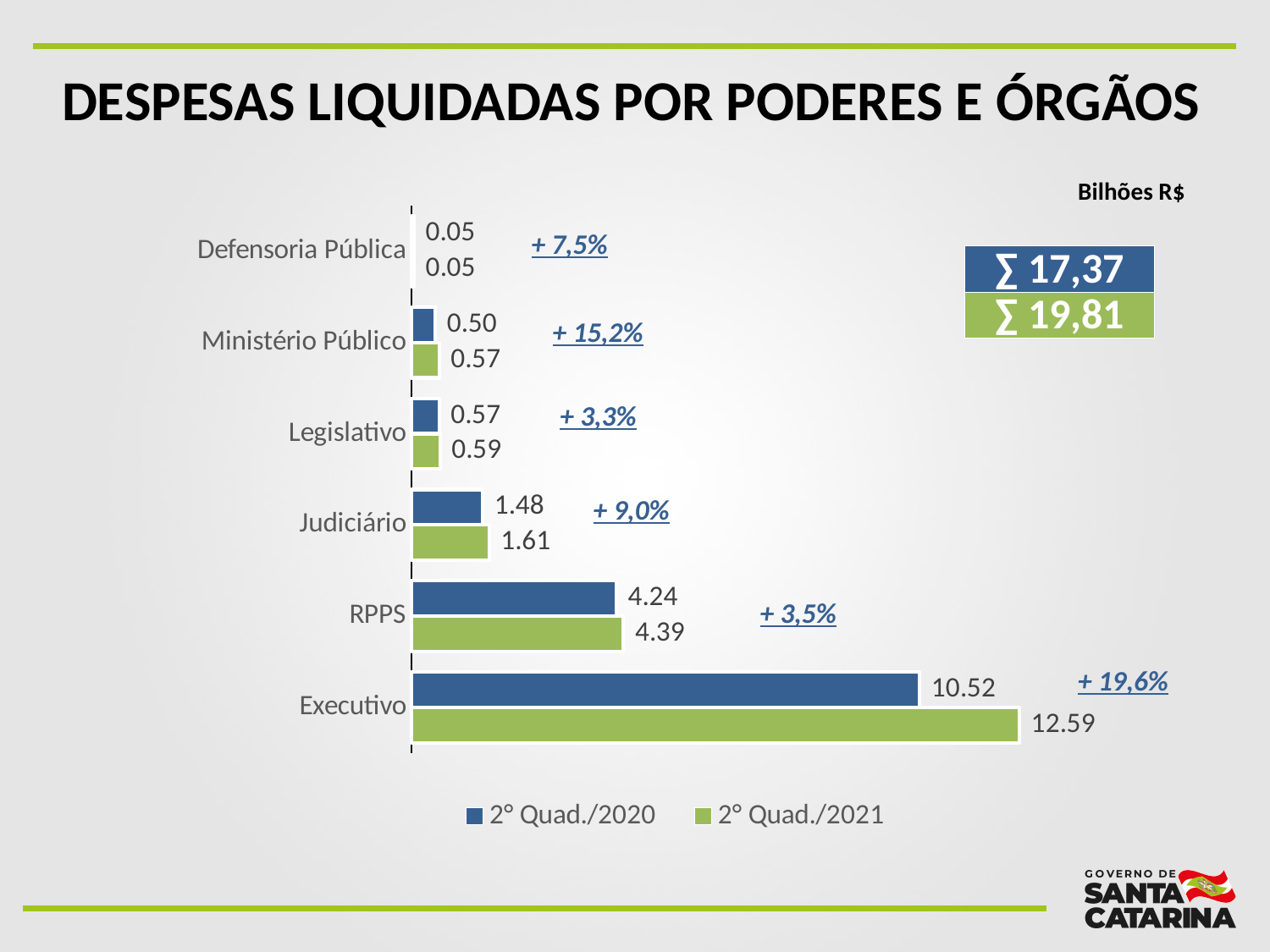

DESPESAS liquidadas POR PODERES E ÓRGÃOS

### Chart

| Category | 2° Quad./2021 | 2° Quad./2020 |
|---|---|---|
| Executivo | 12.58893957684 | 10.52348194391 |
| RPPS | 4.39031792723 | 4.243362374099999 |
| Judiciário | 1.6125212419100006 | 1.47921825106 |
| Legislativo | 0.5923448864099999 | 0.5735307656000002 |
| Ministério Público | 0.5738293431999997 | 0.49812335025999993 |
| Defensoria Pública | 0.05368619216000001 | 0.04993875608999999 |
Bilhões R$
+ 7,5%
∑ 17,37
∑ 19,81
+ 15,2%
+ 3,3%
+ 9,0%
+ 3,5%
+ 19,6%
10